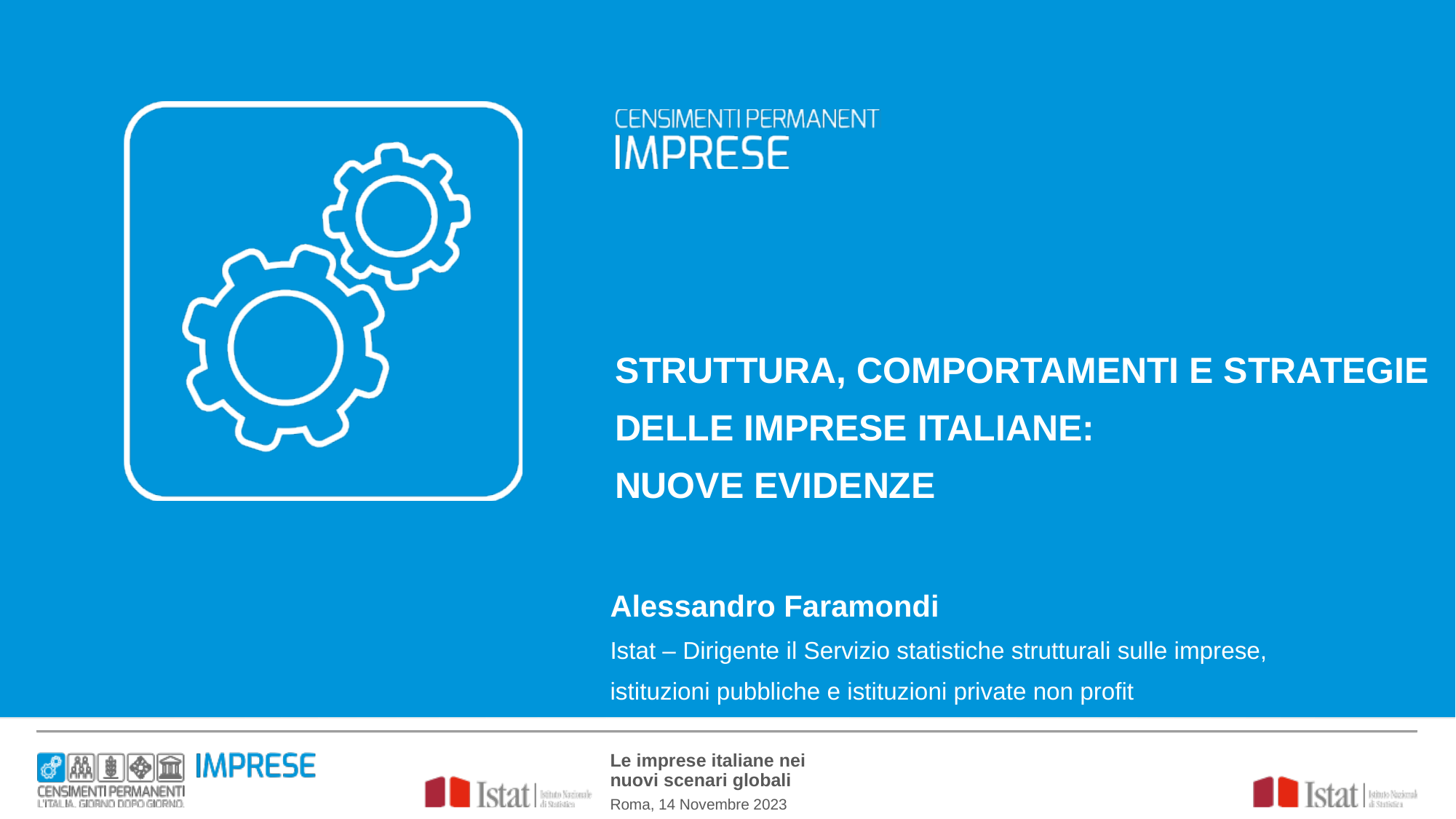

STRUTTURA, COMPORTAMENTI E STRATEGIE
DELLE IMPRESE ITALIANE:
NUOVE EVIDENZE
Alessandro Faramondi
Istat – Dirigente il Servizio statistiche strutturali sulle imprese, istituzioni pubbliche e istituzioni private non profit
Le imprese italiane nei nuovi scenari globali
Roma, 14 Novembre 2023